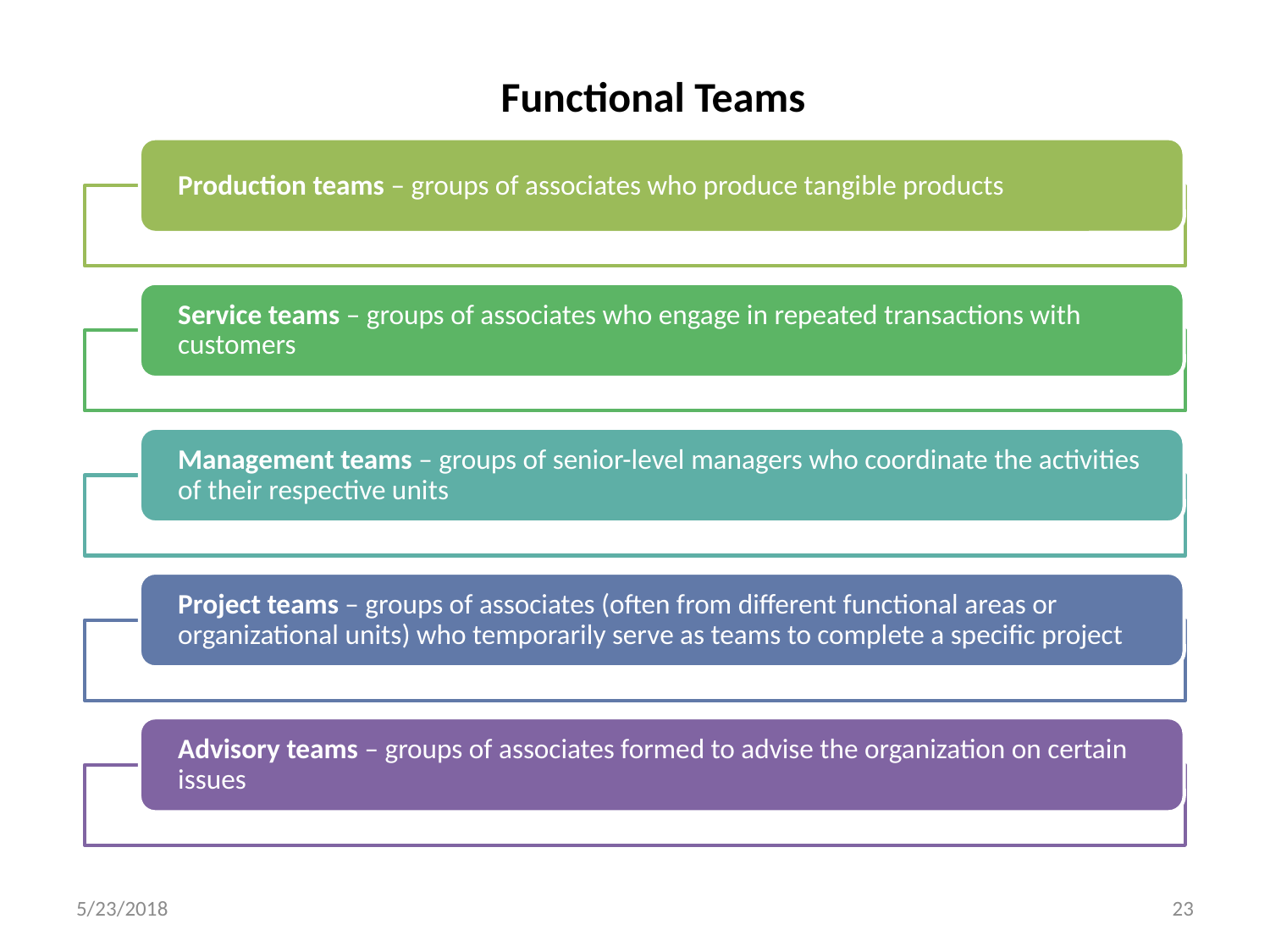

Functional Teams
Production teams – groups of associates who produce tangible products
Service teams – groups of associates who engage in repeated transactions with customers
Management teams – groups of senior-level managers who coordinate the activities of their respective units
Project teams – groups of associates (often from different functional areas or organizational units) who temporarily serve as teams to complete a specific project
Advisory teams – groups of associates formed to advise the organization on certain issues
5/23/2018

23